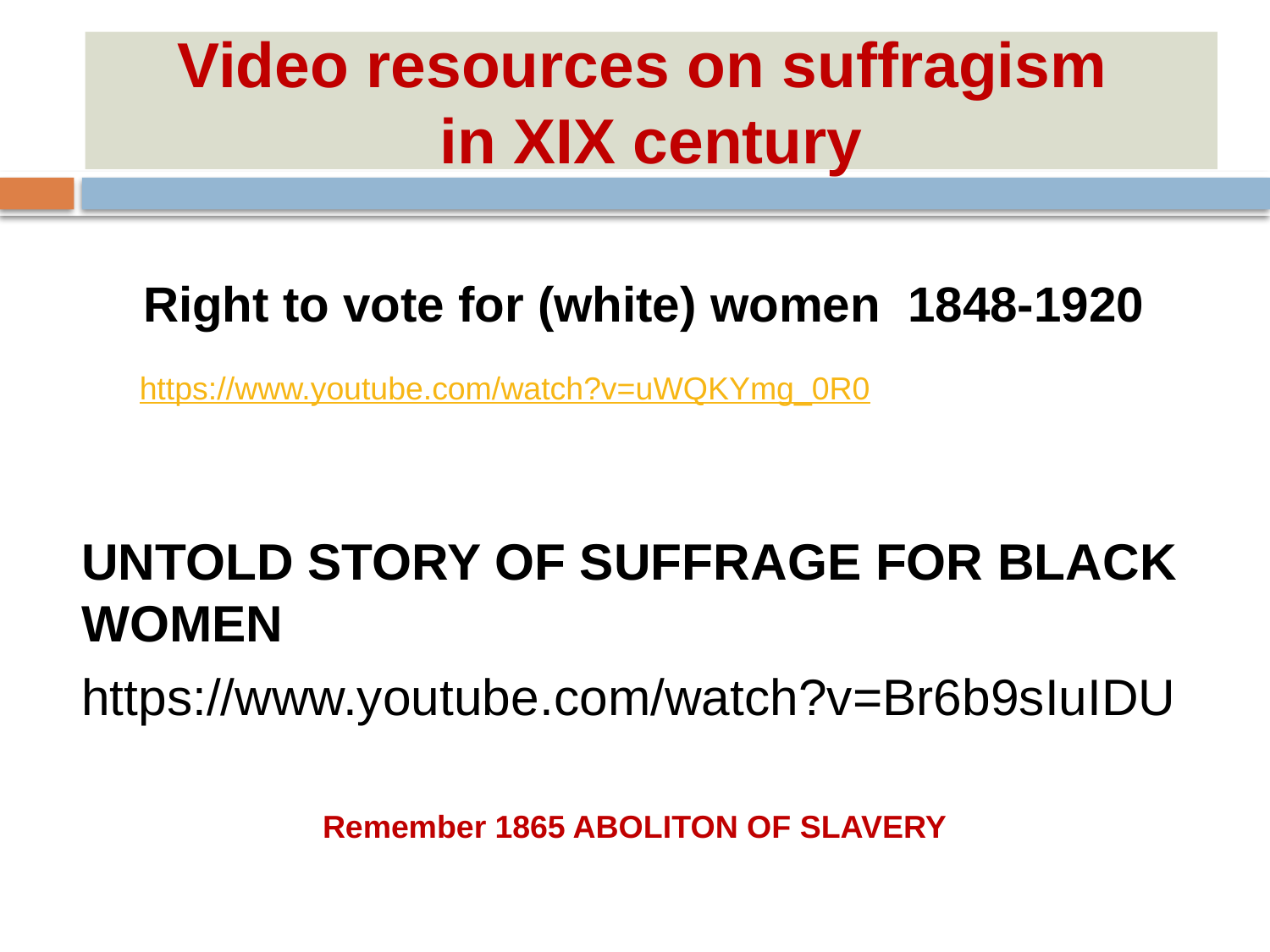

# Video resources on suffragism in XIX century
Right to vote for (white) women  1848-1920
https://www.youtube.com/watch?v=uWQKYmg_0R0

UNTOLD STORY OF SUFFRAGE FOR BLACK WOMEN
https://www.youtube.com/watch?v=Br6b9sIuIDU

Remember 1865 ABOLITON OF SLAVERY